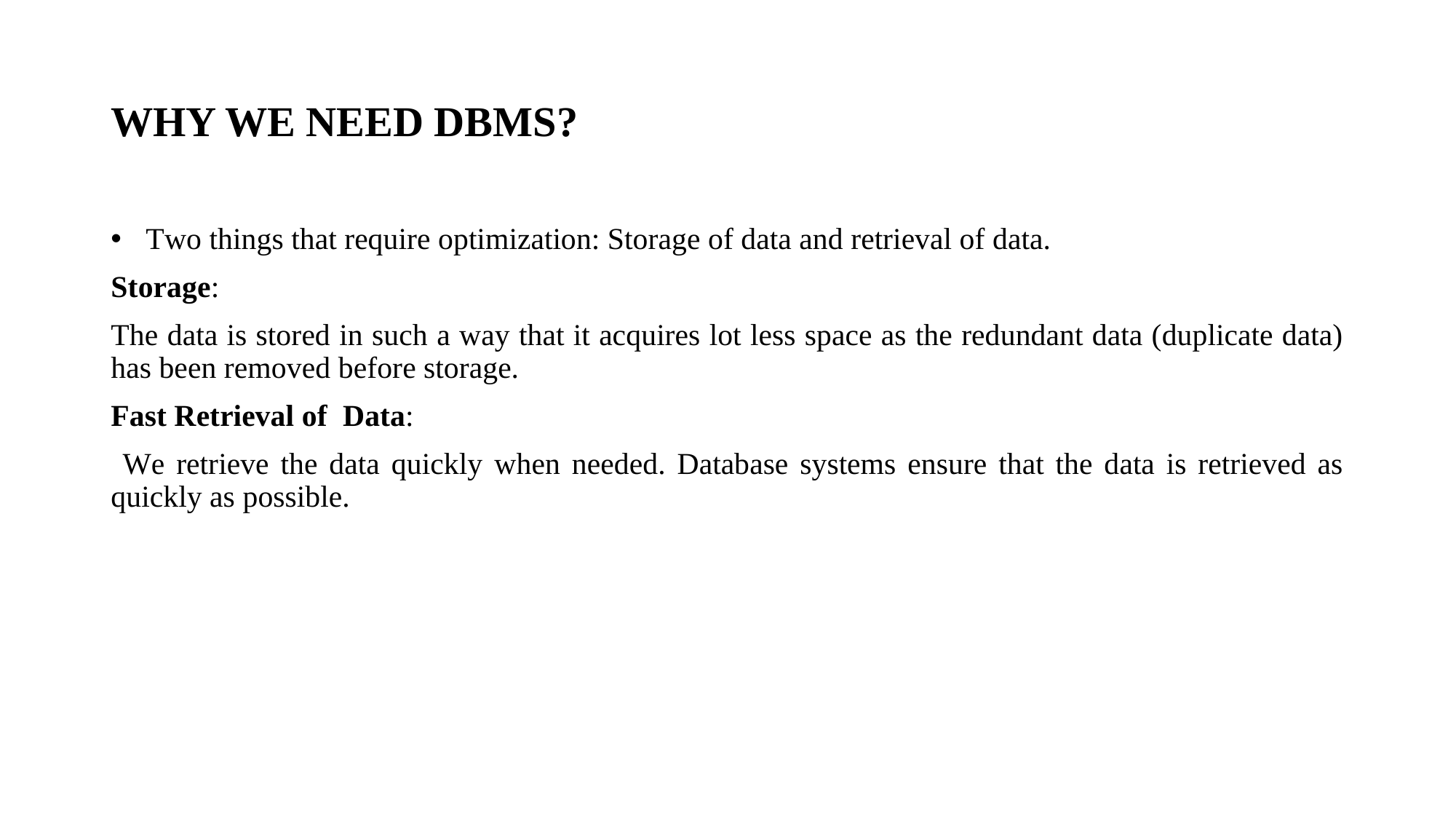

# WHY WE NEED DBMS?
 Two things that require optimization: Storage of data and retrieval of data.
Storage:
The data is stored in such a way that it acquires lot less space as the redundant data (duplicate data) has been removed before storage.
Fast Retrieval of  Data:
 We retrieve the data quickly when needed. Database systems ensure that the data is retrieved as quickly as possible.